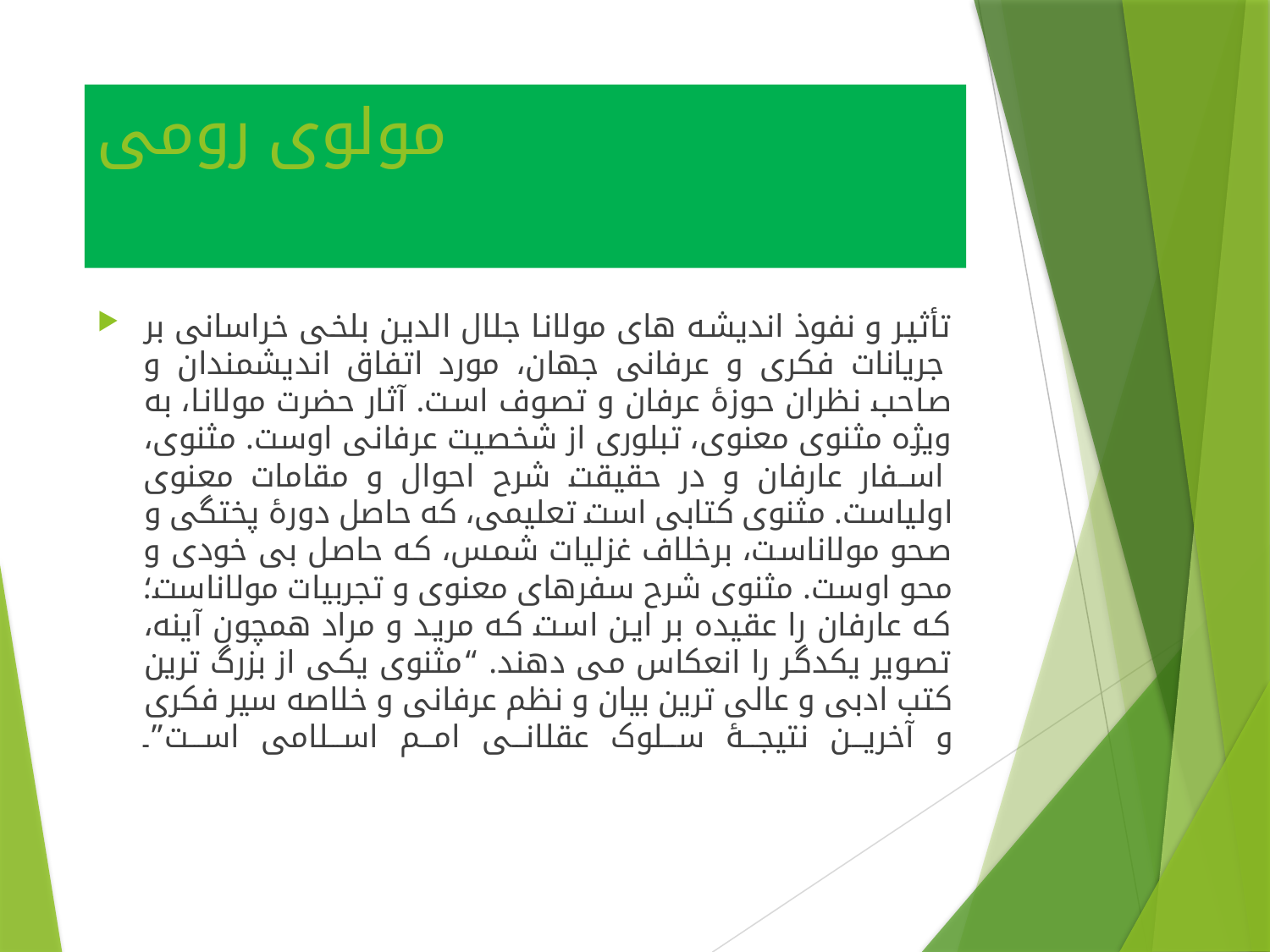

# مولوی رومی
تأثیر و نفوذ اندیشه های مولانا جلال الدین بلخی خراسانی بر جریانات فکری و عرفانی جهان، مورد اتفاق اندیشمندان و صاحب نظران حوزۀ عرفان و تصوف است‌. آثار حضرت مولانا، به ویژه مثنوی معنوی‌، تبلوری از شخصیت عرفانی اوست‌. مثنوی، اسفار عارفان و در حقیقت شرح احوال و مقامات معنوی اولیاست. مثنوی کتابی است تعلیمی، که حاصل دورۀ پختگی و صحو مولاناست، برخلاف غزلیات شمس، که حاصل بی خودی و محو اوست. مثنوی شرح سفرهای معنوی و تجربیات مولاناست؛ که عارفان را عقیده بر این است که مرید و مراد همچون آینه، تصویر یکدگر را انعکاس می دهند. “مثنوی یکی از بزرگ ترین کتب ادبی و عالی ‌ترین بیان و نظم عرفانی و خلاصه سیر فکری و آخرین نتیجۀ سلوک عقلانی امم اسلامی است‌”۔